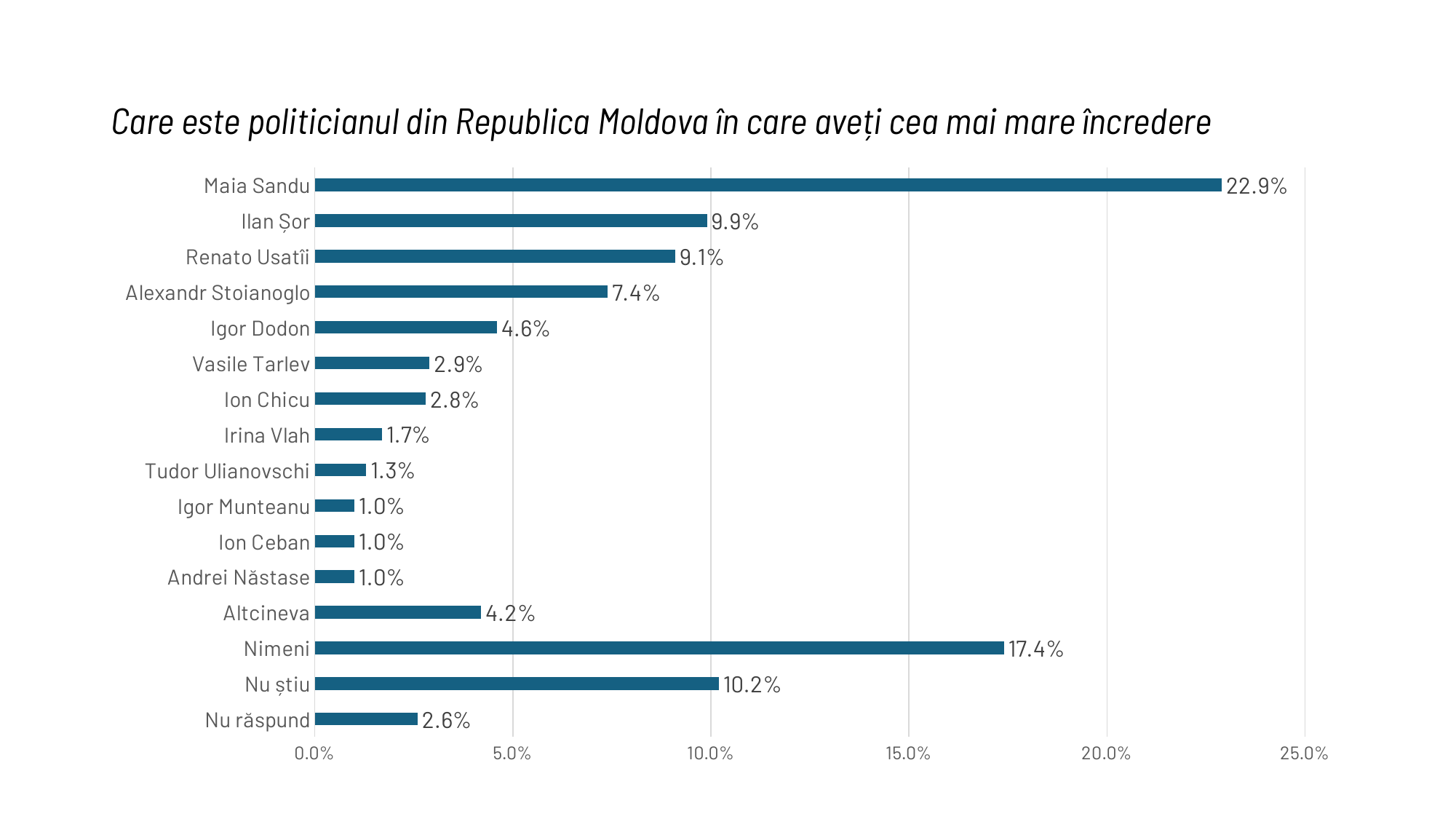

# Care este politicianul din Republica Moldova în care aveți cea mai mare încredere

### Chart

| Category | Series 1 |
|---|---|
| Nu răspund | 0.026000000000000002 |
| Nu știu | 0.102 |
| Nimeni | 0.174 |
| Altcineva | 0.042 |
| Andrei Năstase | 0.01 |
| Ion Ceban | 0.01 |
| Igor Munteanu | 0.01 |
| Tudor Ulianovschi | 0.013000000000000001 |
| Irina Vlah | 0.017 |
| Ion Chicu | 0.027999999999999997 |
| Vasile Tarlev | 0.028999999999999998 |
| Igor Dodon | 0.046 |
| Alexandr Stoianoglo | 0.07400000000000001 |
| Renato Usatîi | 0.091 |
| Ilan Șor | 0.099 |
| Maia Sandu | 0.22899999999999998 |